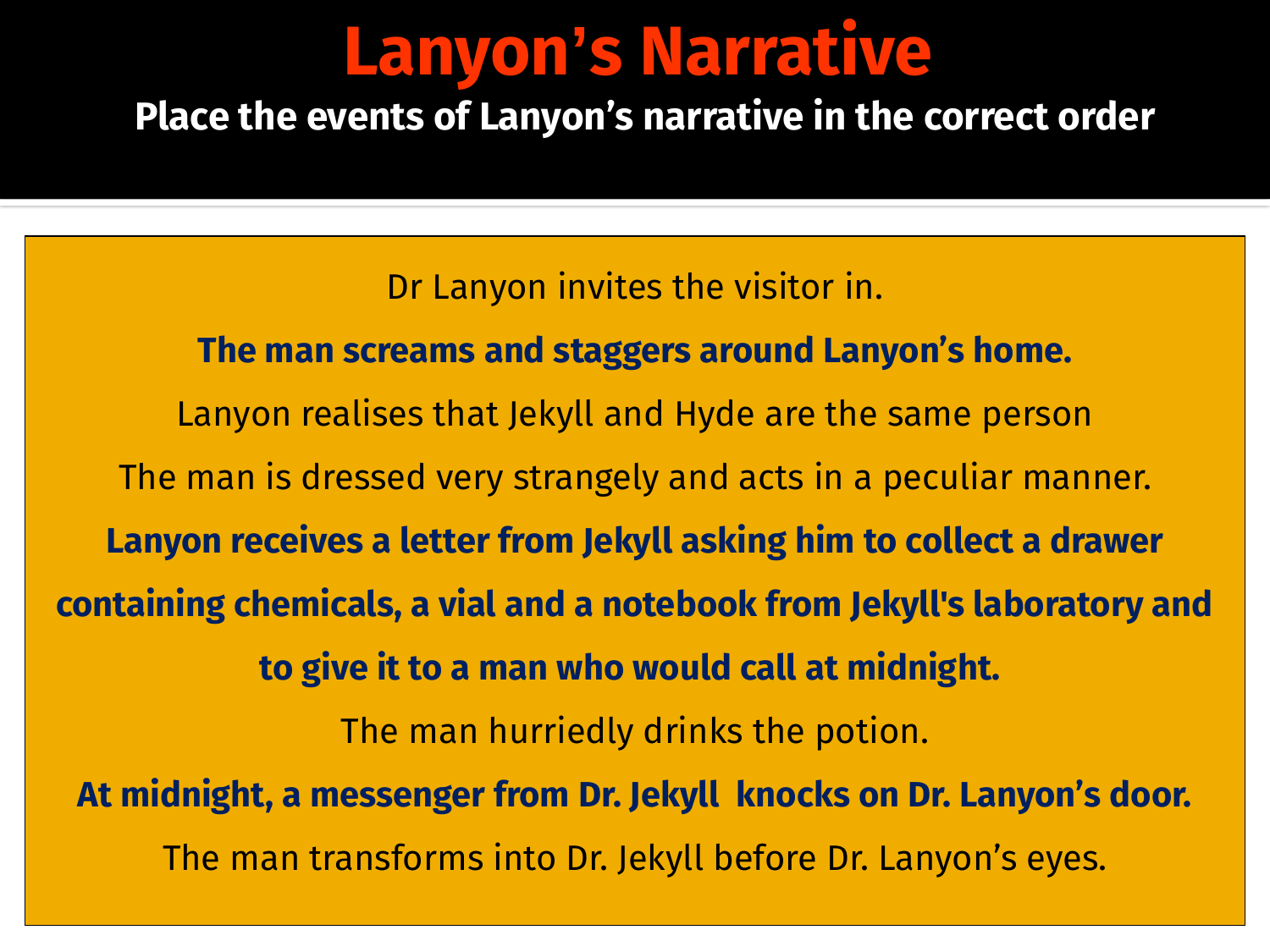

# Lanyon’s Narrative
Place the events of Lanyon’s narrative in the correct order
Dr Lanyon invites the visitor in.
The man screams and staggers around Lanyon’s home.
Lanyon realises that Jekyll and Hyde are the same person
The man is dressed very strangely and acts in a peculiar manner.
Lanyon receives a letter from Jekyll asking him to collect a drawer containing chemicals, a vial and a notebook from Jekyll's laboratory and to give it to a man who would call at midnight.
The man hurriedly drinks the potion.
At midnight, a messenger from Dr. Jekyll  knocks on Dr. Lanyon’s door.
The man transforms into Dr. Jekyll before Dr. Lanyon’s eyes.